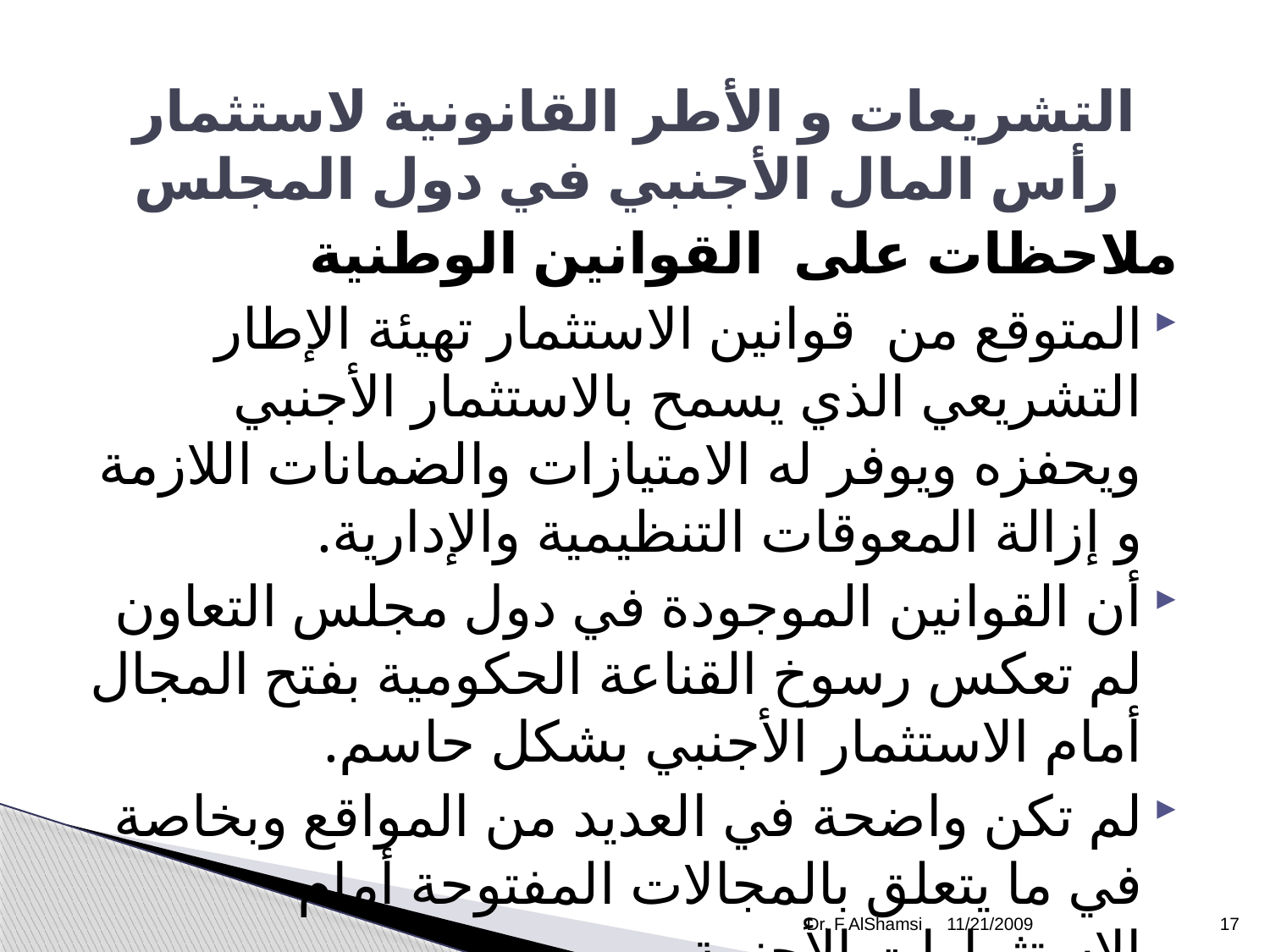

# التشريعات و الأطر القانونية لاستثمار رأس المال الأجنبي في دول المجلس
ملاحظات على  القوانين الوطنية
المتوقع من  قوانين الاستثمار تهيئة الإطار التشريعي الذي يسمح بالاستثمار الأجنبي ويحفزه ويوفر له الامتيازات والضمانات اللازمة و إزالة المعوقات التنظيمية والإدارية.
أن القوانين الموجودة في دول مجلس التعاون لم تعكس رسوخ القناعة الحكومية بفتح المجال أمام الاستثمار الأجنبي بشكل حاسم.
لم تكن واضحة في العديد من المواقع وبخاصة في ما يتعلق بالمجالات المفتوحة أمام الاستثمارات الأجنبية.
Dr. F AlShamsi
11/21/2009
17